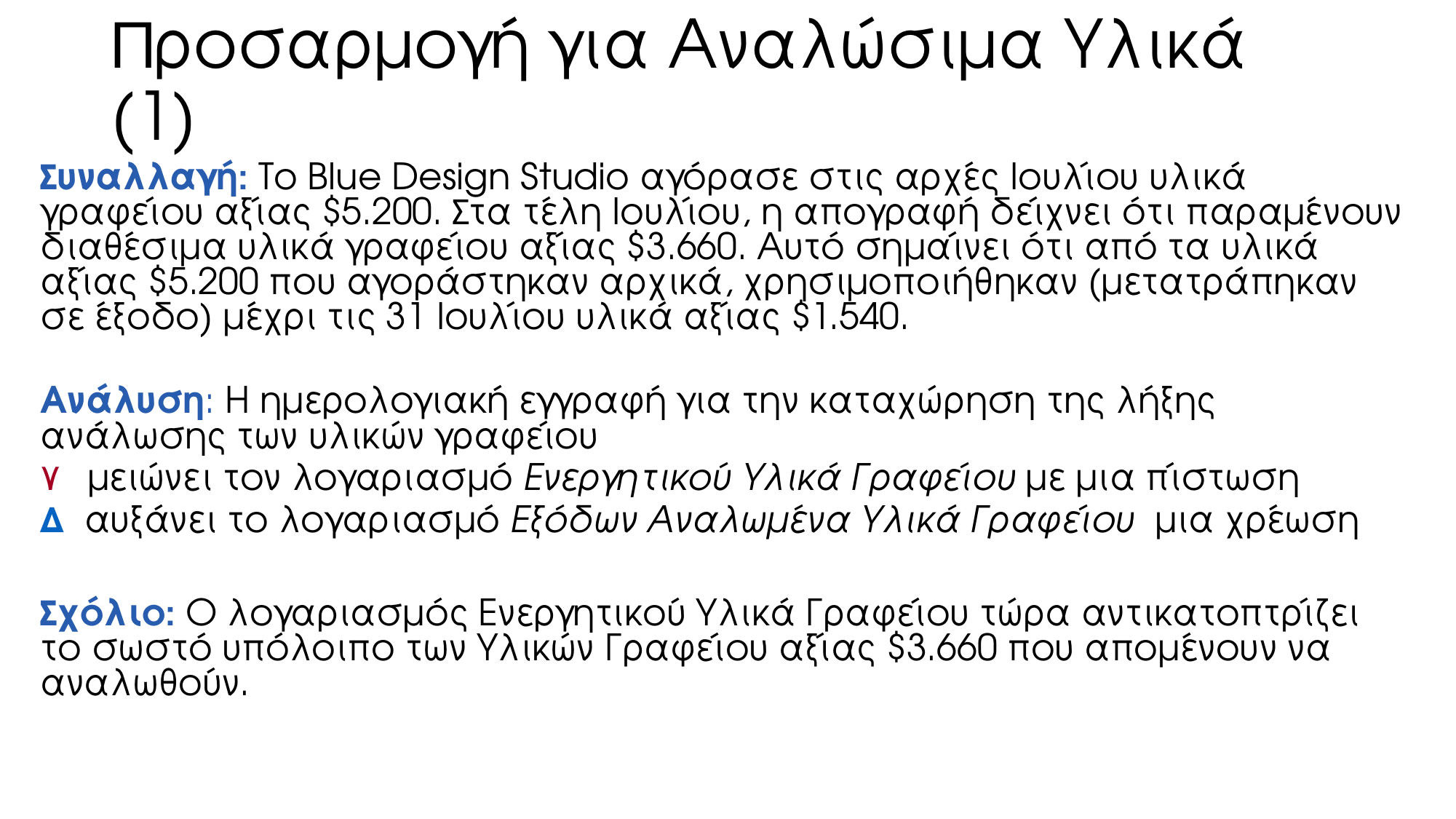

# Προσαρμογή για Αναλώσιμα Υλικά (1)
Συναλλαγή: Το Blue Design Studio αγόρασε στις αρχές Ιουλίου υλικά γραφείου αξίας $5.200. Στα τέλη Ιουλίου, η απογραφή δείχνει ότι παραμένουν διαθέσιμα υλικά γραφείου αξίας $3.660. Αυτό σημαίνει ότι από τα υλικά αξίας $5.200 που αγοράστηκαν αρχικά, χρησιμοποιήθηκαν (μετατράπηκαν σε έξοδο) μέχρι τις 31 Ιουλίου υλικά αξίας $1.540.

Ανάλυση: Η ημερολογιακή εγγραφή για την καταχώρηση της λήξης ανάλωσης των υλικών γραφείου
٧   μειώνει τον λογαριασμό Ενεργητικού Υλικά Γραφείου με μια πίστωση
Δ  αυξάνει το λογαριασμό Εξόδων Αναλωμένα Υλικά Γραφείου  μια χρέωση

Σχόλιο: Ο λογαριασμός Ενεργητικού Υλικά Γραφείου τώρα αντικατοπτρίζει το σωστό υπόλοιπο των Υλικών Γραφείου αξίας $3.660 που απομένουν να αναλωθούν.